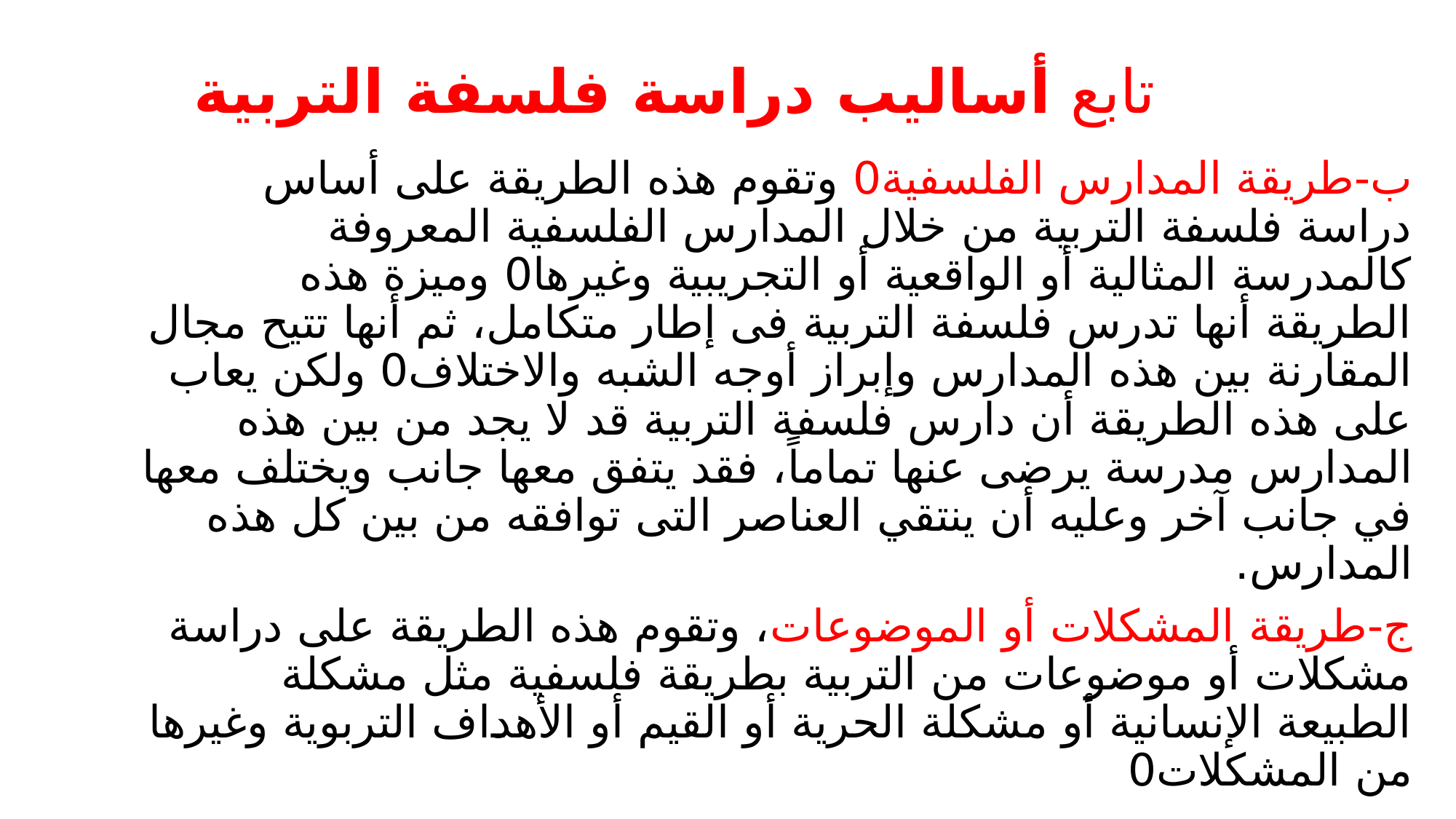

# تابع أساليب دراسة فلسفة التربية
ب-طريقة المدارس الفلسفية0 وتقوم هذه الطريقة على أساس دراسة فلسفة التربية من خلال المدارس الفلسفية المعروفة كالمدرسة المثالية أو الواقعية أو التجريبية وغيرها0 وميزة هذه الطريقة أنها تدرس فلسفة التربية فى إطار متكامل، ثم أنها تتيح مجال المقارنة بين هذه المدارس وإبراز أوجه الشبه والاختلاف0 ولكن يعاب على هذه الطريقة أن دارس فلسفة التربية قد لا يجد من بين هذه المدارس مدرسة يرضى عنها تماماً، فقد يتفق معها جانب ويختلف معها في جانب آخر وعليه أن ينتقي العناصر التى توافقه من بين كل هذه المدارس.
ج-طريقة المشكلات أو الموضوعات، وتقوم هذه الطريقة على دراسة مشكلات أو موضوعات من التربية بطريقة فلسفية مثل مشكلة الطبيعة الإنسانية أو مشكلة الحرية أو القيم أو الأهداف التربوية وغيرها من المشكلات0